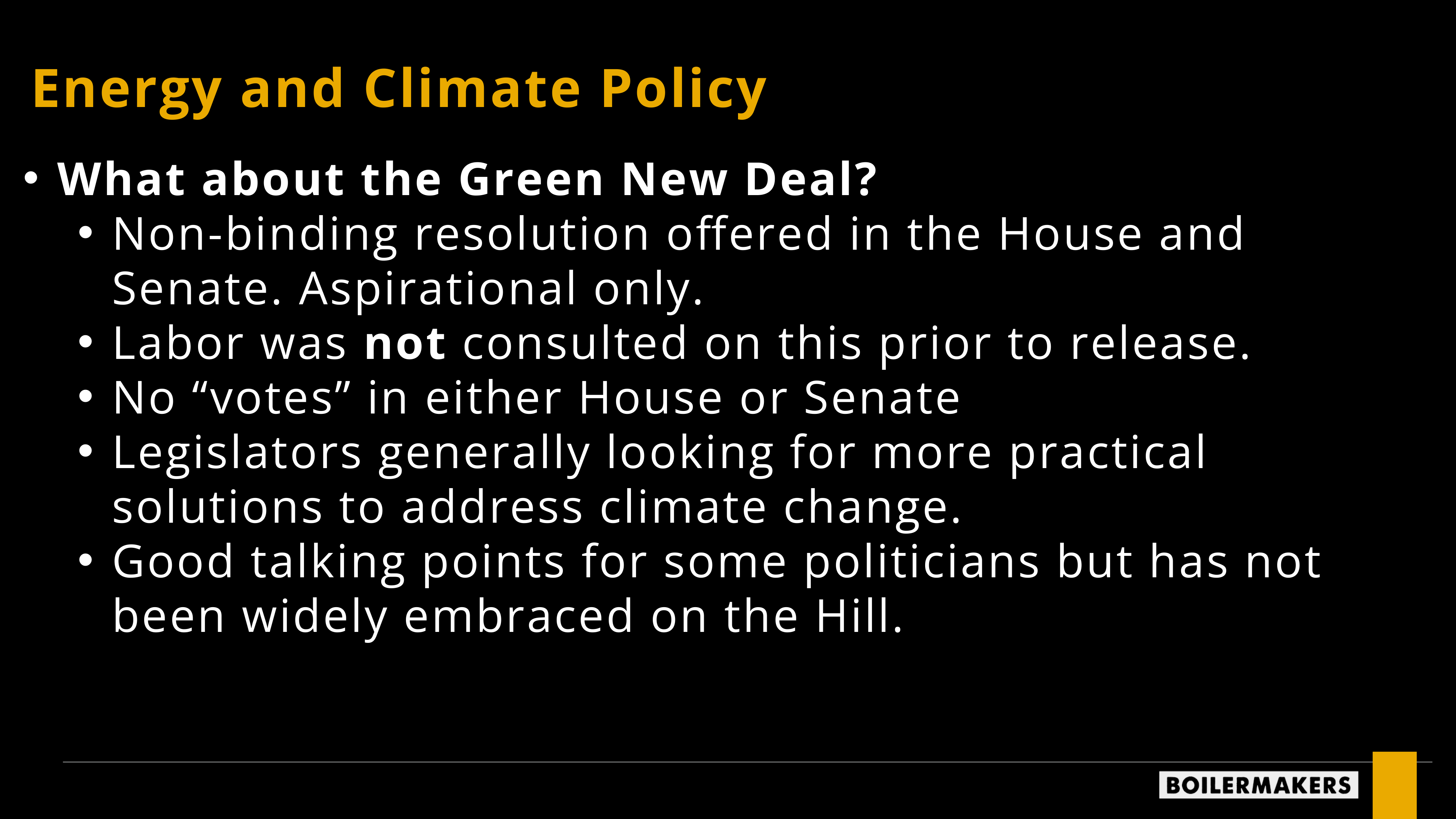

Energy and Climate Policy
What about the Green New Deal?
Non-binding resolution offered in the House and Senate. Aspirational only.
Labor was not consulted on this prior to release.
No “votes” in either House or Senate
Legislators generally looking for more practical solutions to address climate change.
Good talking points for some politicians but has not been widely embraced on the Hill.